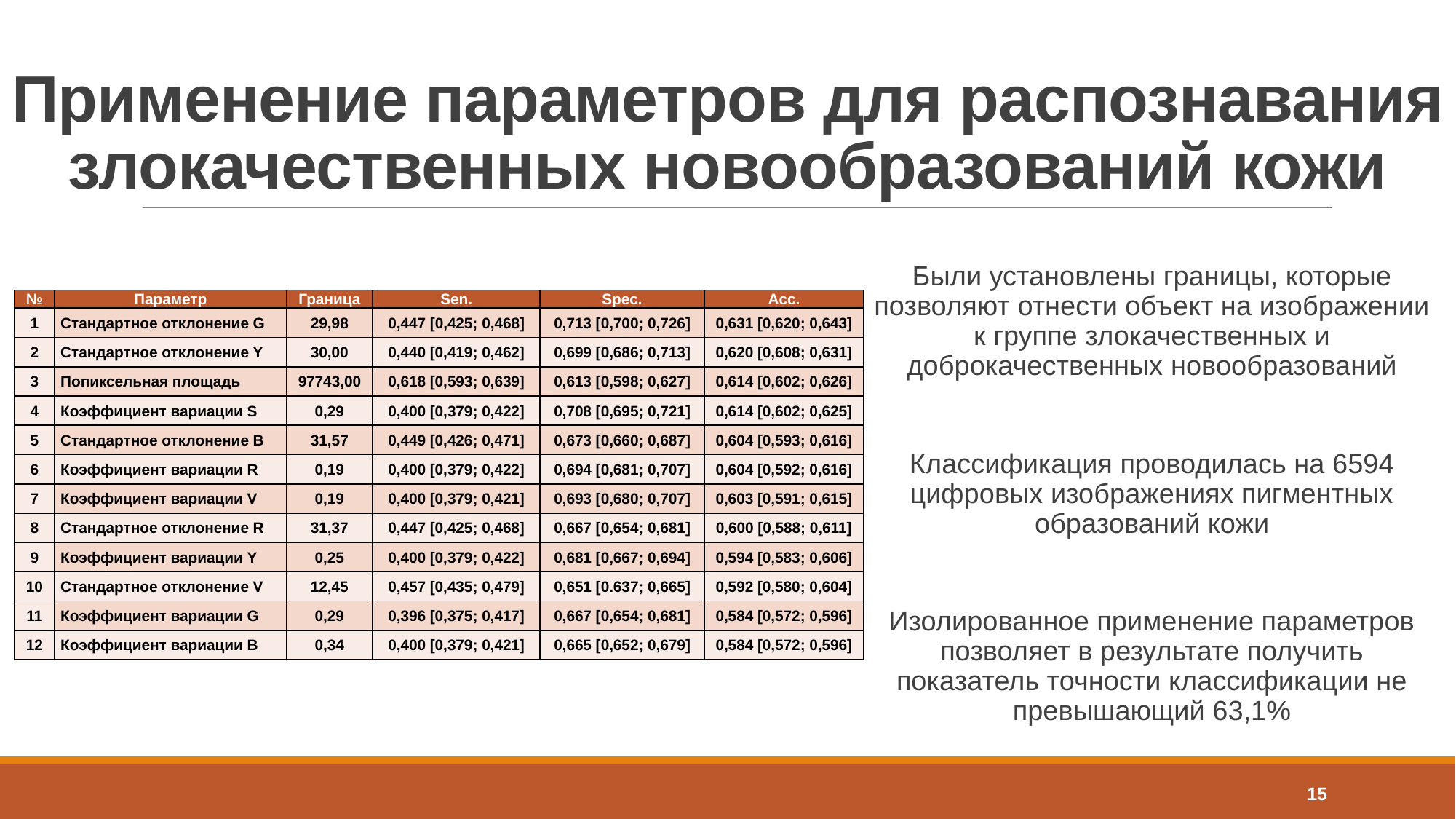

# Применение параметров для распознавания злокачественных новообразований кожи
Были установлены границы, которые позволяют отнести объект на изображении к группе злокачественных и доброкачественных новообразований

Классификация проводилась на 6594 цифровых изображениях пигментных образований кожи

Изолированное применение параметров позволяет в результате получить показатель точности классификации не превышающий 63,1%
| № | Параметр | Граница | Sen. | Spec. | Acc. |
| --- | --- | --- | --- | --- | --- |
| 1 | Стандартное отклонение G | 29,98 | 0,447 [0,425; 0,468] | 0,713 [0,700; 0,726] | 0,631 [0,620; 0,643] |
| 2 | Стандартное отклонение Y | 30,00 | 0,440 [0,419; 0,462] | 0,699 [0,686; 0,713] | 0,620 [0,608; 0,631] |
| 3 | Попиксельная площадь | 97743,00 | 0,618 [0,593; 0,639] | 0,613 [0,598; 0,627] | 0,614 [0,602; 0,626] |
| 4 | Коэффициент вариации S | 0,29 | 0,400 [0,379; 0,422] | 0,708 [0,695; 0,721] | 0,614 [0,602; 0,625] |
| 5 | Стандартное отклонение B | 31,57 | 0,449 [0,426; 0,471] | 0,673 [0,660; 0,687] | 0,604 [0,593; 0,616] |
| 6 | Коэффициент вариации R | 0,19 | 0,400 [0,379; 0,422] | 0,694 [0,681; 0,707] | 0,604 [0,592; 0,616] |
| 7 | Коэффициент вариации V | 0,19 | 0,400 [0,379; 0,421] | 0,693 [0,680; 0,707] | 0,603 [0,591; 0,615] |
| 8 | Стандартное отклонение R | 31,37 | 0,447 [0,425; 0,468] | 0,667 [0,654; 0,681] | 0,600 [0,588; 0,611] |
| 9 | Коэффициент вариации Y | 0,25 | 0,400 [0,379; 0,422] | 0,681 [0,667; 0,694] | 0,594 [0,583; 0,606] |
| 10 | Стандартное отклонение V | 12,45 | 0,457 [0,435; 0,479] | 0,651 [0.637; 0,665] | 0,592 [0,580; 0,604] |
| 11 | Коэффициент вариации G | 0,29 | 0,396 [0,375; 0,417] | 0,667 [0,654; 0,681] | 0,584 [0,572; 0,596] |
| 12 | Коэффициент вариации B | 0,34 | 0,400 [0,379; 0,421] | 0,665 [0,652; 0,679] | 0,584 [0,572; 0,596] |
15